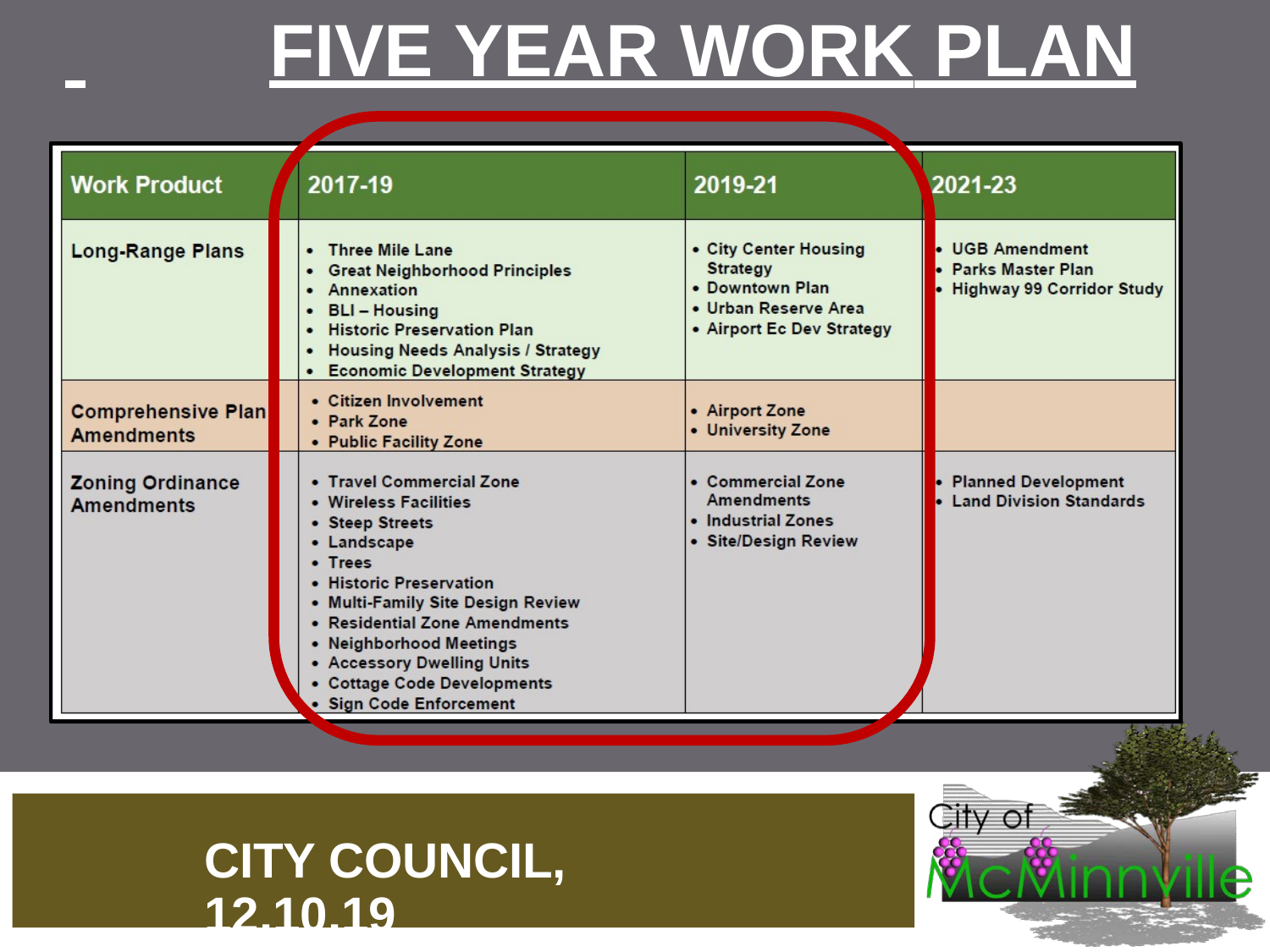

# FIVE YEAR WORK PLAN

CITY COUNCIL, 12.10.19